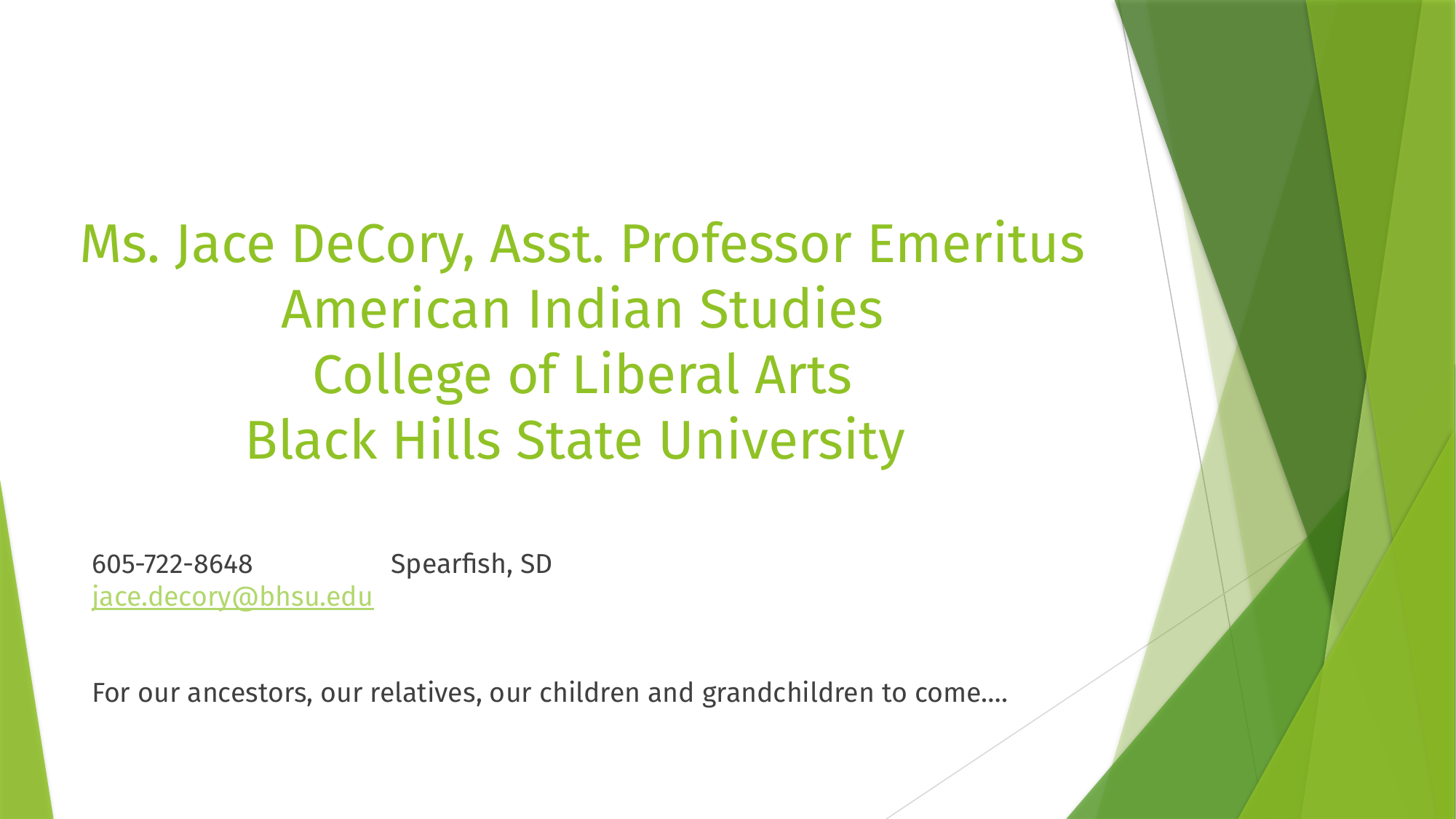

# Ms. Jace DeCory, Asst. Professor Emeritus American Indian Studies College of Liberal Arts Black Hills State University
605-722-8648                   Spearfish, SD 			jace.decory@bhsu.edu

For our ancestors, our relatives, our children and grandchildren to come….